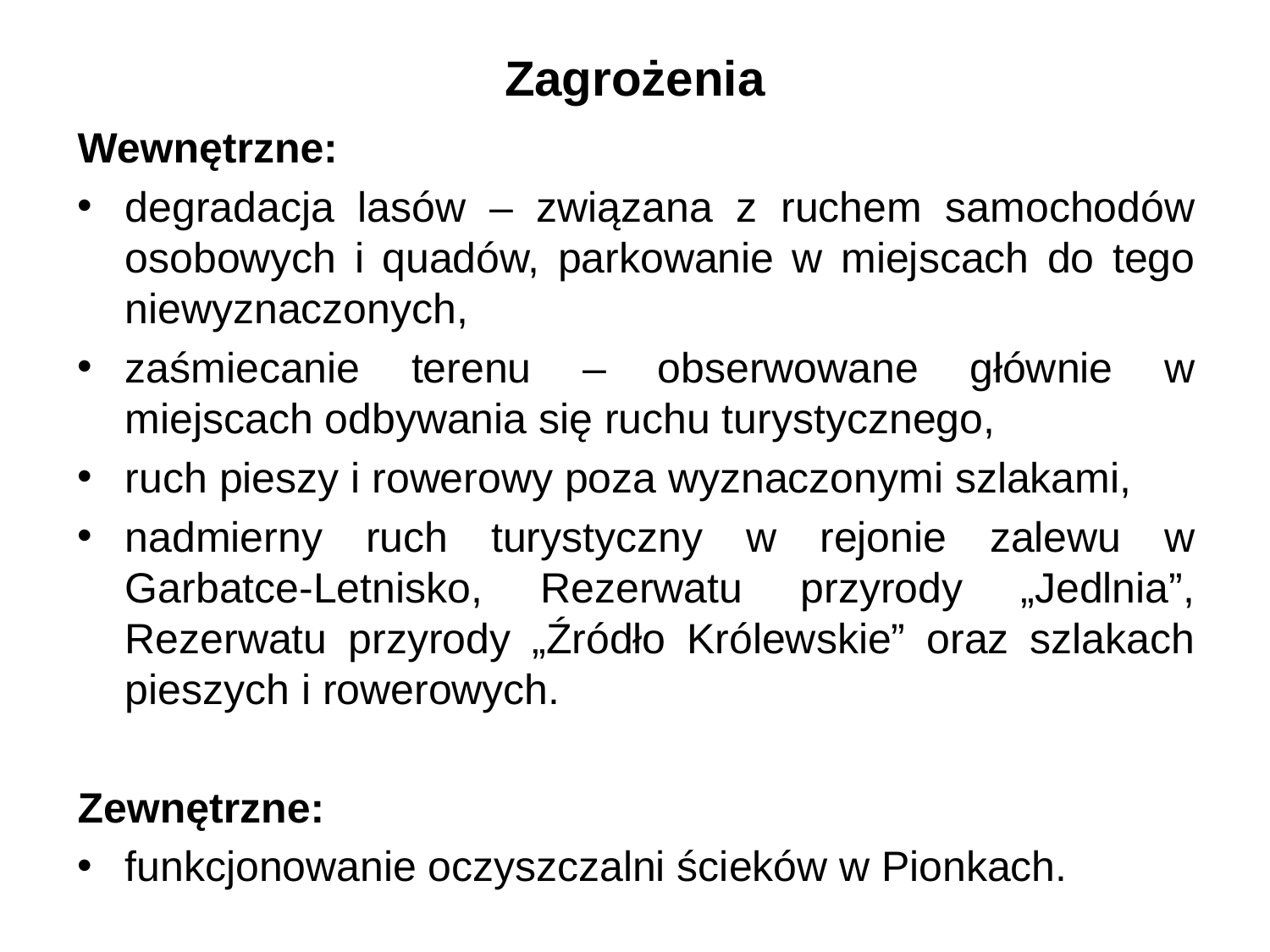

# Zagrożenia
Wewnętrzne:
degradacja lasów – związana z ruchem samochodów osobowych i quadów, parkowanie w miejscach do tego niewyznaczonych,
zaśmiecanie terenu – obserwowane głównie w miejscach odbywania się ruchu turystycznego,
ruch pieszy i rowerowy poza wyznaczonymi szlakami,
nadmierny ruch turystyczny w rejonie zalewu w Garbatce-Letnisko, Rezerwatu przyrody „Jedlnia”, Rezerwatu przyrody „Źródło Królewskie” oraz szlakach pieszych i rowerowych.

Zewnętrzne:
funkcjonowanie oczyszczalni ścieków w Pionkach.